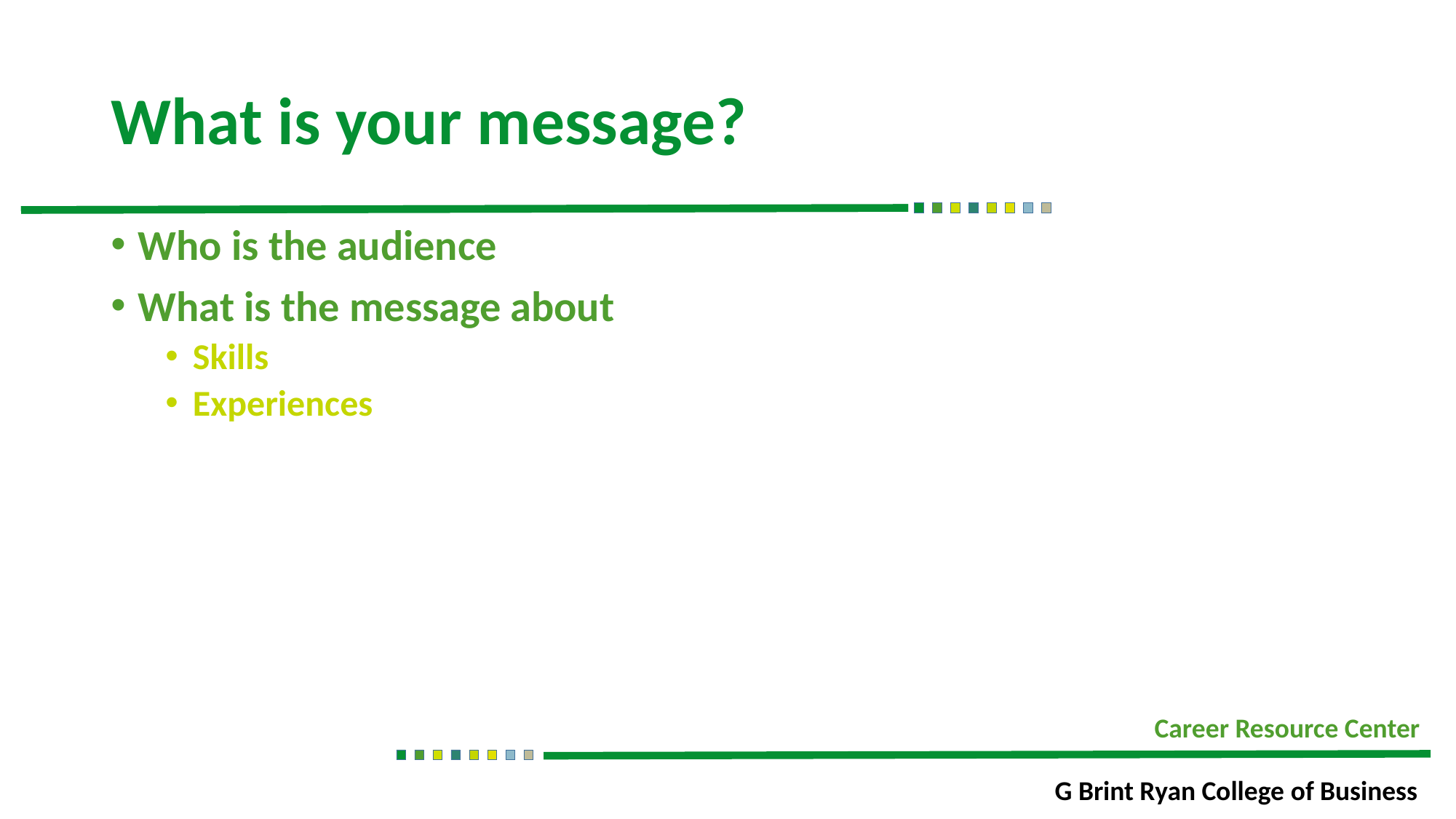

# What is your message?
Who is the audience
What is the message about
Skills
Experiences